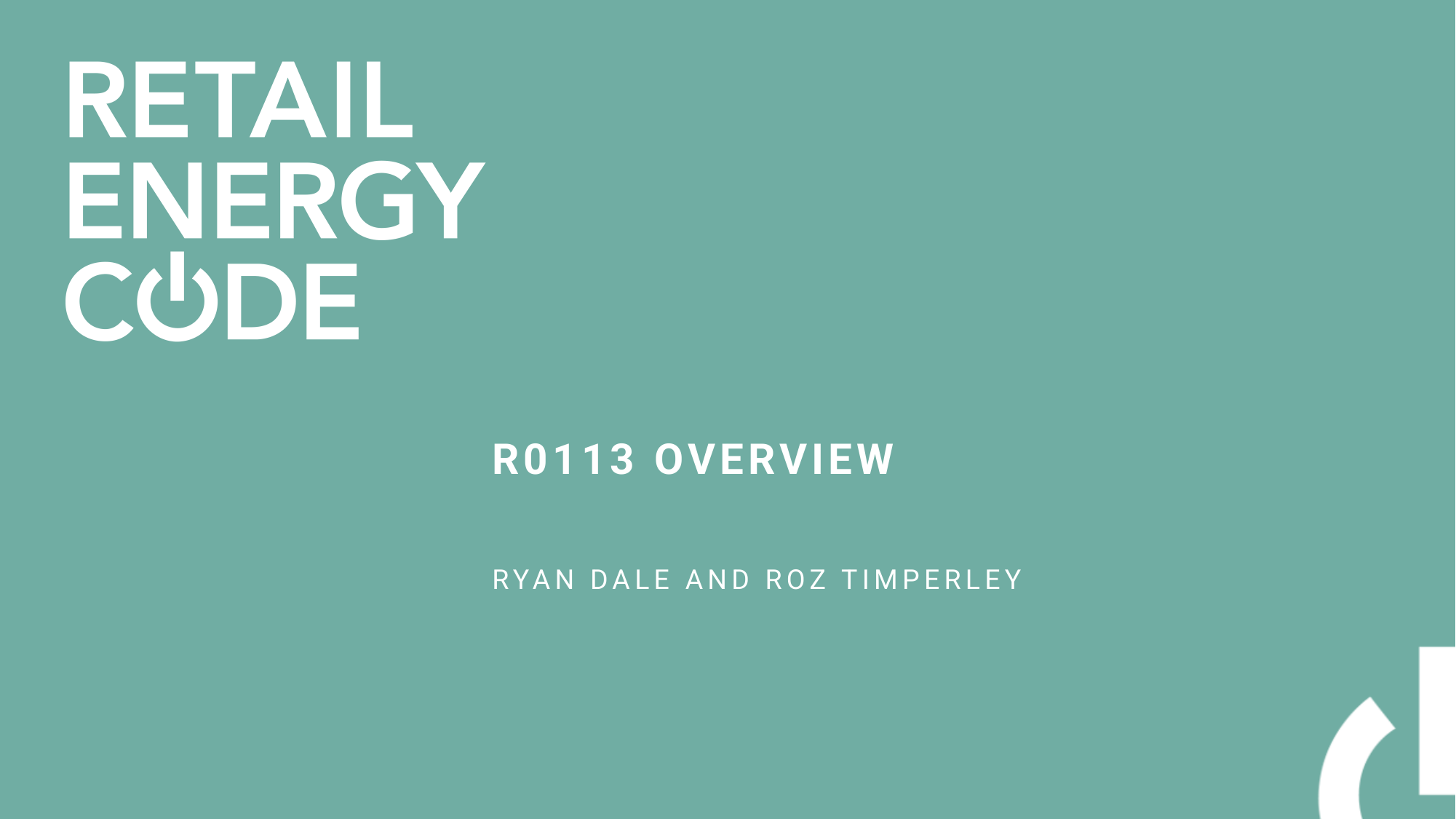

# R0113 Overview
Ryan Dale and Roz Timperley